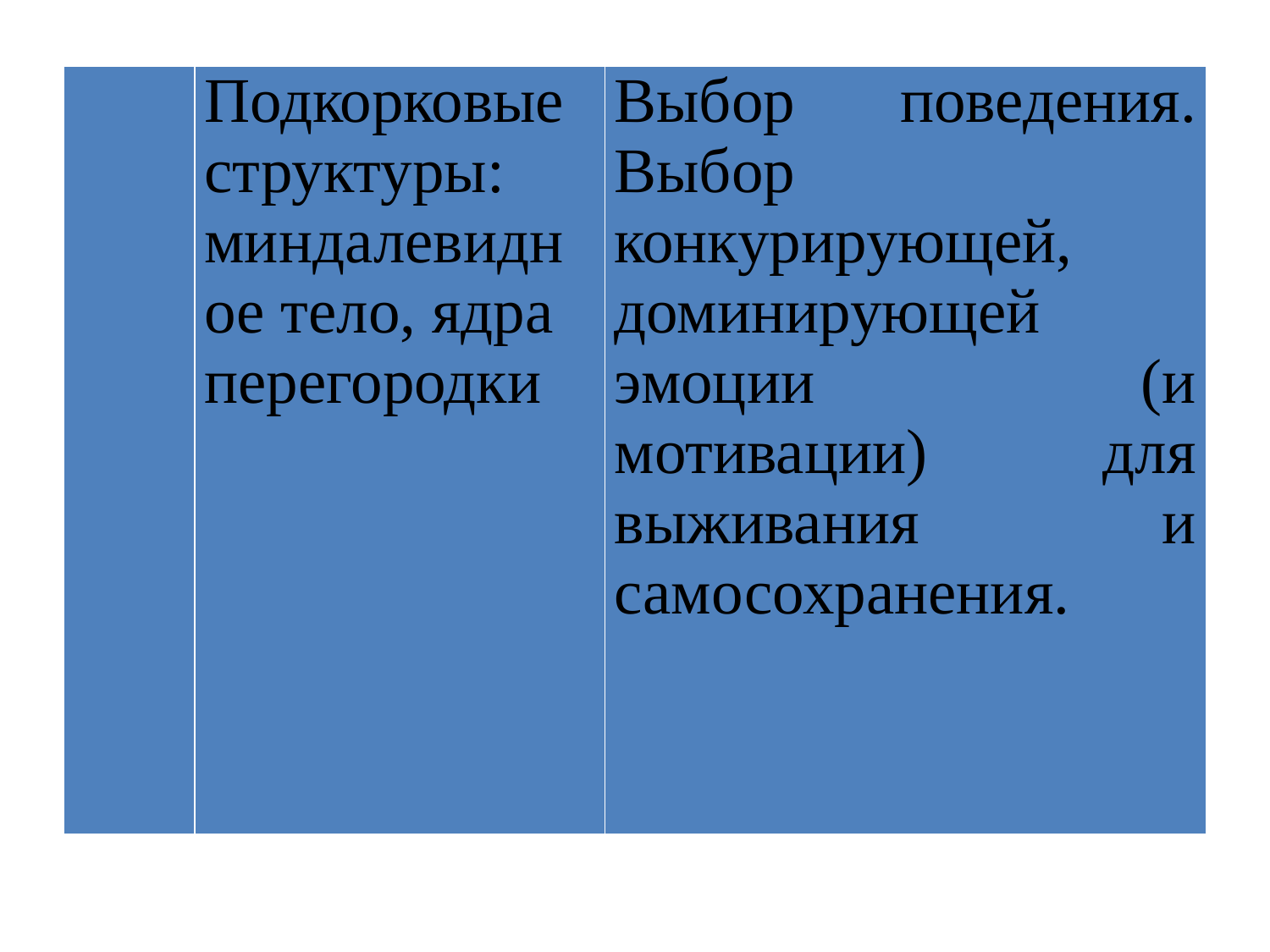

|  | Подкорковые структуры: миндалевидное тело, ядра перегородки | Выбор поведения. Выбор конкурирующей, доминирующей эмоции (и мотивации) для выживания и самосохранения. |
| --- | --- | --- |